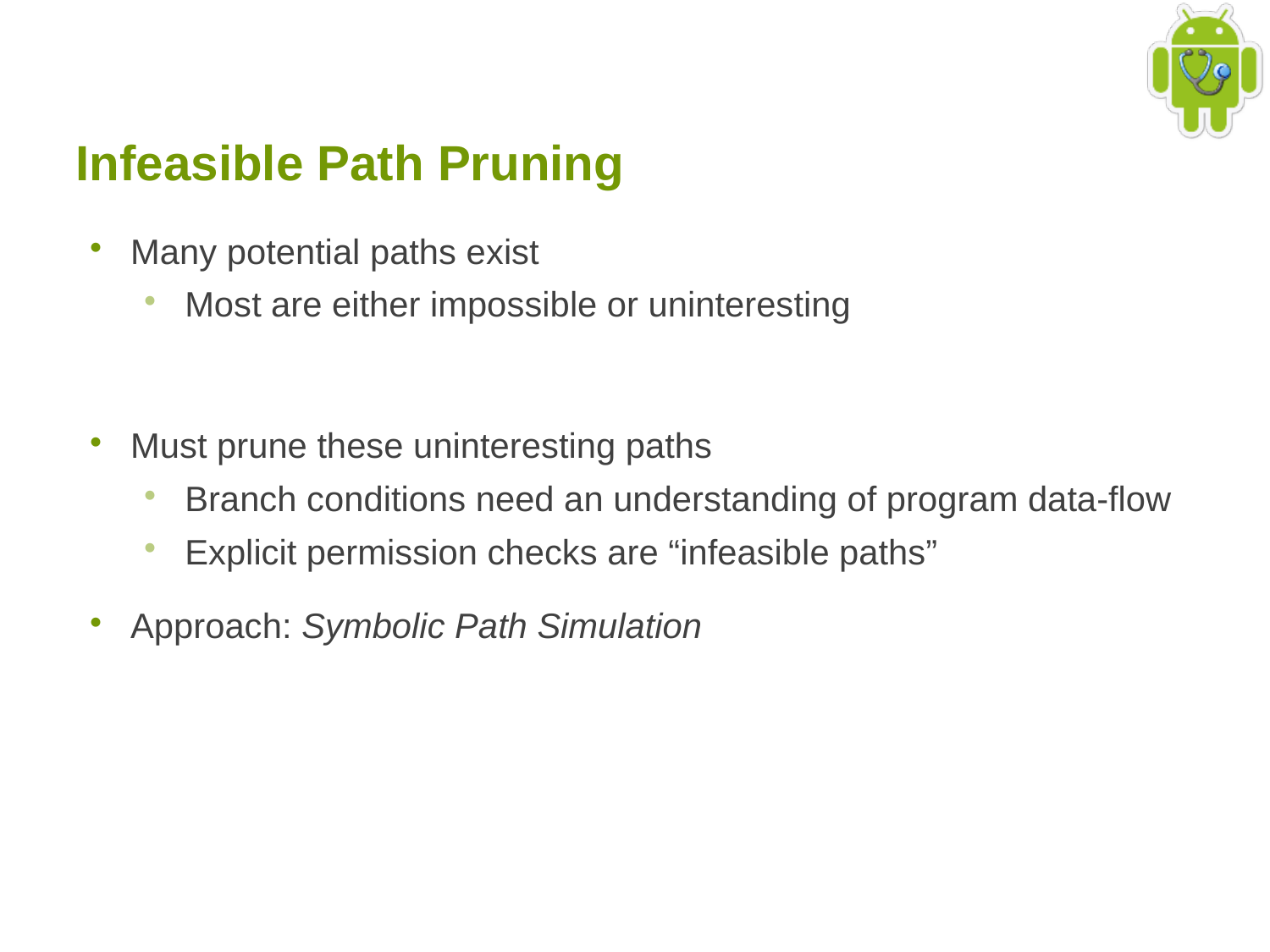

# Infeasible Path Pruning
Many potential paths exist
Most are either impossible or uninteresting

Must prune these uninteresting paths
Branch conditions need an understanding of program data-flow
Explicit permission checks are “infeasible paths”
Approach: Symbolic Path Simulation